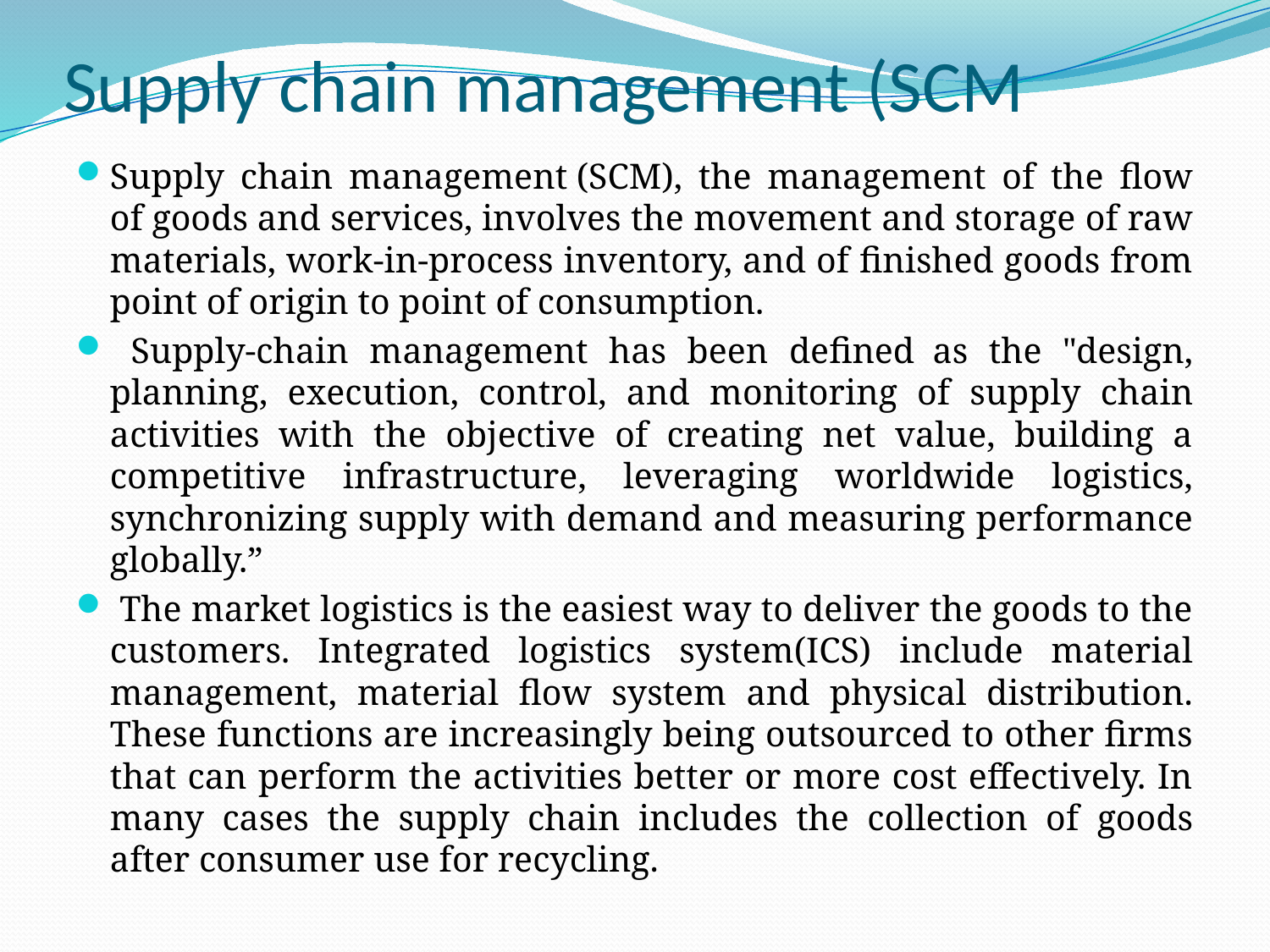

# Supply chain management (SCM
Supply chain management (SCM), the management of the flow of goods and services, involves the movement and storage of raw materials, work-in-process inventory, and of finished goods from point of origin to point of consumption.
 Supply-chain management has been defined  as the "design, planning, execution, control, and monitoring of supply chain activities with the objective of creating net value, building a competitive infrastructure, leveraging worldwide logistics, synchronizing supply with demand and measuring performance globally.”
 The market logistics is the easiest way to deliver the goods to the customers. Integrated logistics system(ICS) include material management, material flow system and physical distribution. These functions are increasingly being outsourced to other firms that can perform the activities better or more cost effectively. In many cases the supply chain includes the collection of goods after consumer use for recycling.